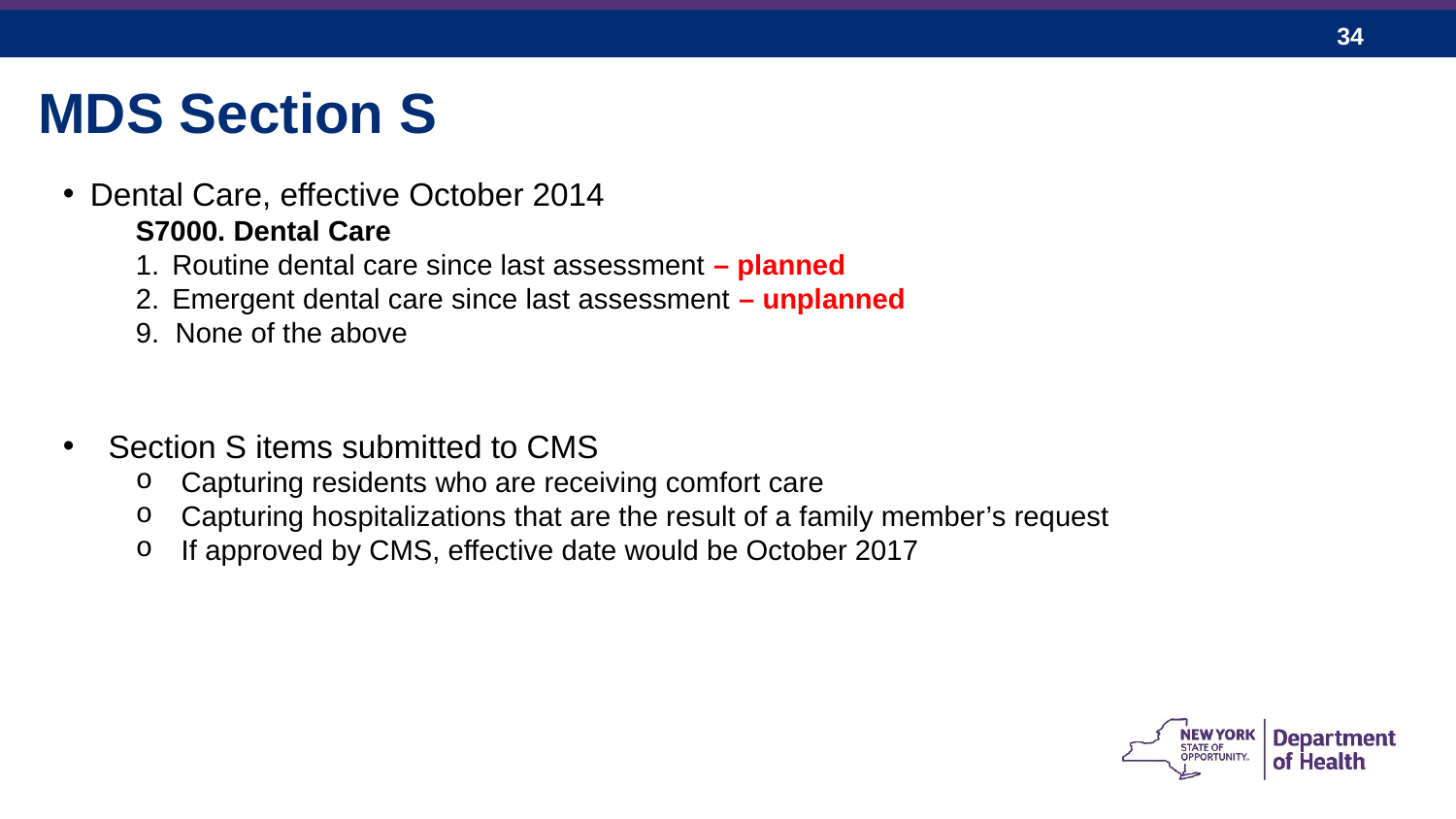

MDS Section S
Dental Care, effective October 2014
S7000. Dental Care
Routine dental care since last assessment – planned
Emergent dental care since last assessment – unplanned
9.  None of the above

Section S items submitted to CMS
Capturing residents who are receiving comfort care
Capturing hospitalizations that are the result of a family member’s request
If approved by CMS, effective date would be October 2017